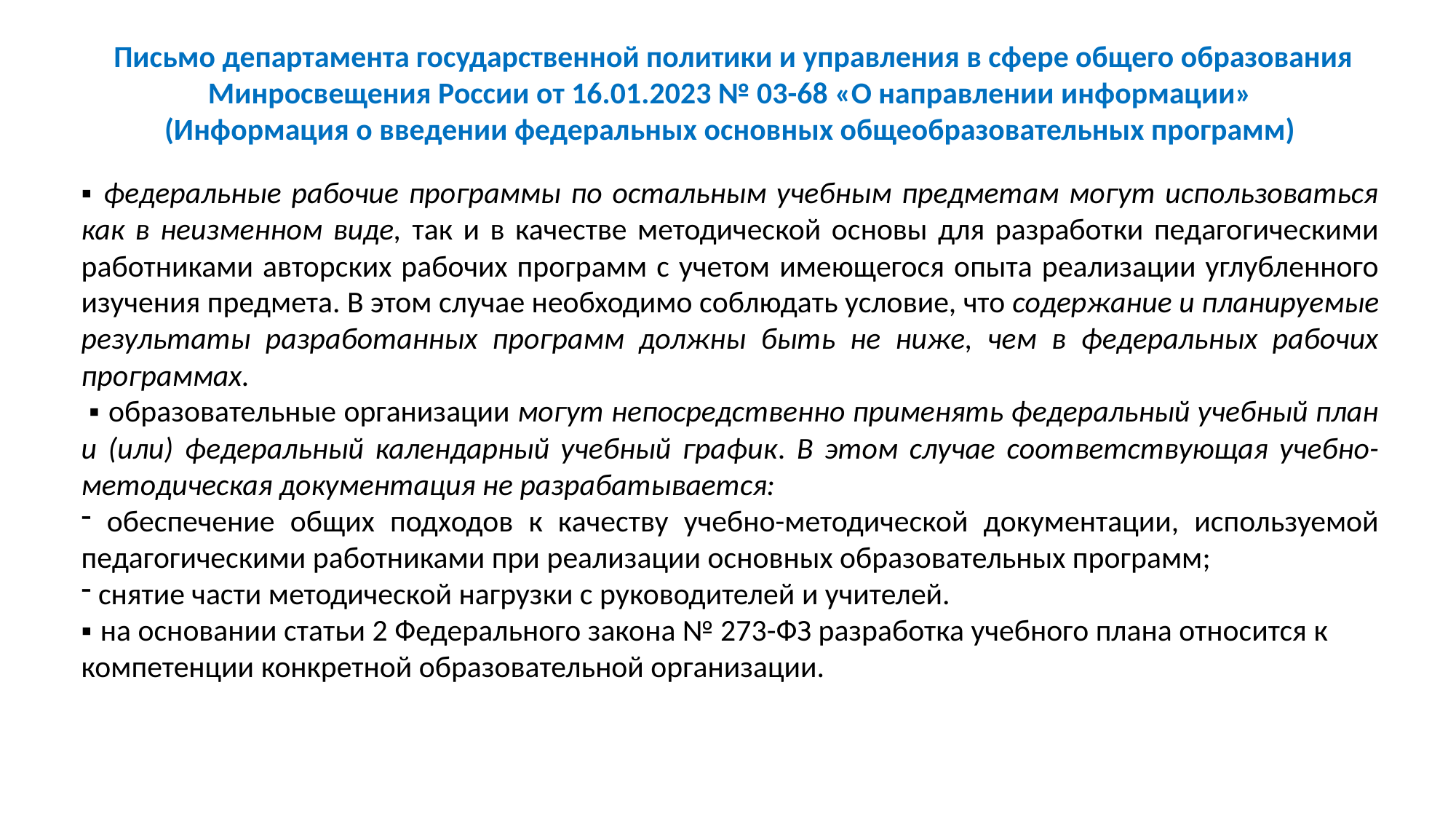

Письмо департамента государственной политики и управления в сфере общего образования Минросвещения России от 16.01.2023 № 03-68 «О направлении информации»
(Информация о введении федеральных основных общеобразовательных программ)
▪ федеральные рабочие программы по остальным учебным предметам могут использоваться как в неизменном виде, так и в качестве методической основы для разработки педагогическими работниками авторских рабочих программ с учетом имеющегося опыта реализации углубленного изучения предмета. В этом случае необходимо соблюдать условие, что содержание и планируемые результаты разработанных программ должны быть не ниже, чем в федеральных рабочих программах.
 ▪ образовательные организации могут непосредственно применять федеральный учебный план и (или) федеральный календарный учебный график. В этом случае соответствующая учебно-методическая документация не разрабатывается:
 обеспечение общих подходов к качеству учебно-методической документации, используемой педагогическими работниками при реализации основных образовательных программ;
 снятие части методической нагрузки с руководителей и учителей.
▪ на основании статьи 2 Федерального закона № 273-ФЗ разработка учебного плана относится к компетенции конкретной образовательной организации.